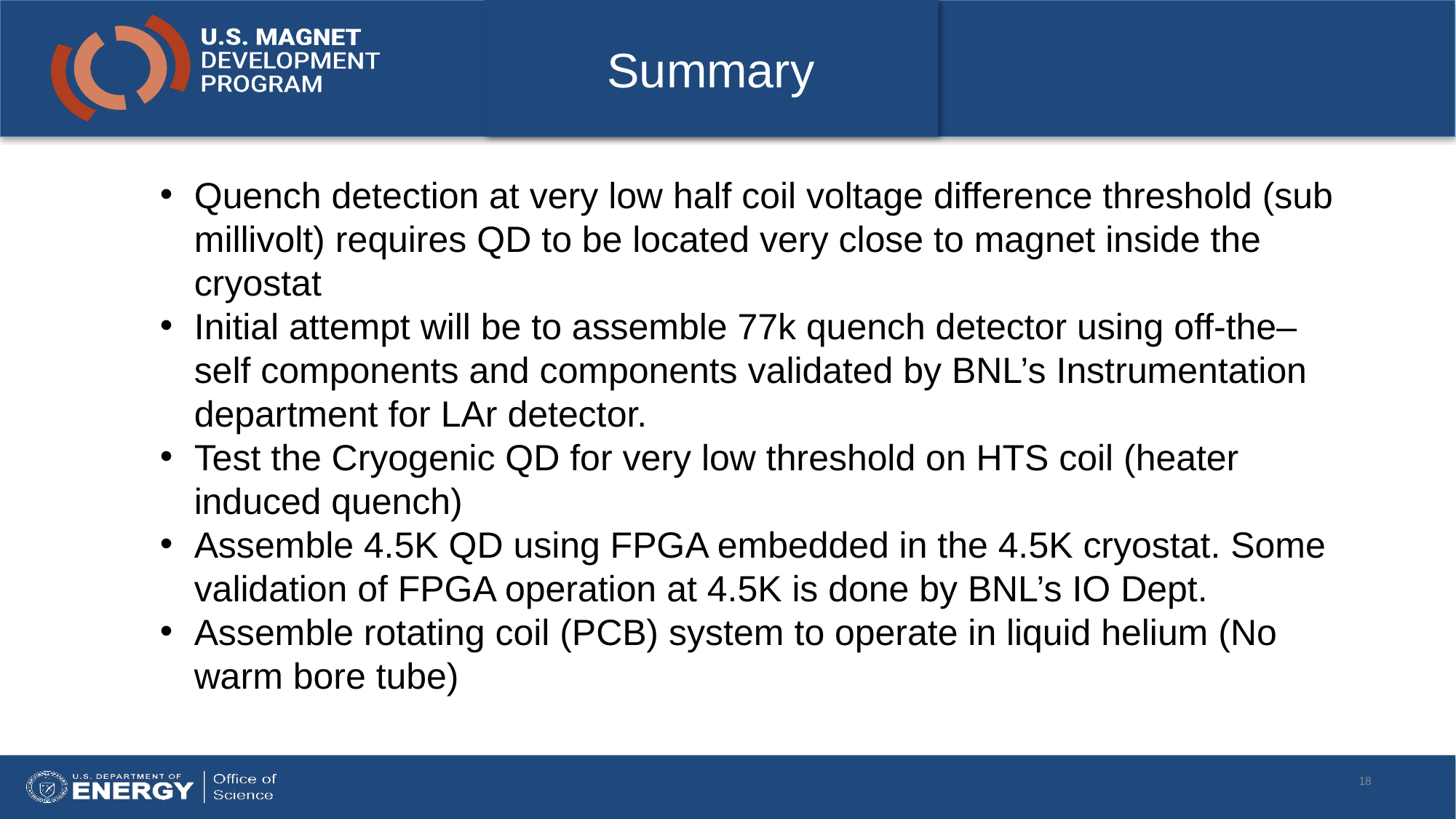

# Summary
Quench detection at very low half coil voltage difference threshold (sub millivolt) requires QD to be located very close to magnet inside the cryostat
Initial attempt will be to assemble 77k quench detector using off-the–self components and components validated by BNL’s Instrumentation department for LAr detector.
Test the Cryogenic QD for very low threshold on HTS coil (heater induced quench)
Assemble 4.5K QD using FPGA embedded in the 4.5K cryostat. Some validation of FPGA operation at 4.5K is done by BNL’s IO Dept.
Assemble rotating coil (PCB) system to operate in liquid helium (No warm bore tube)
18